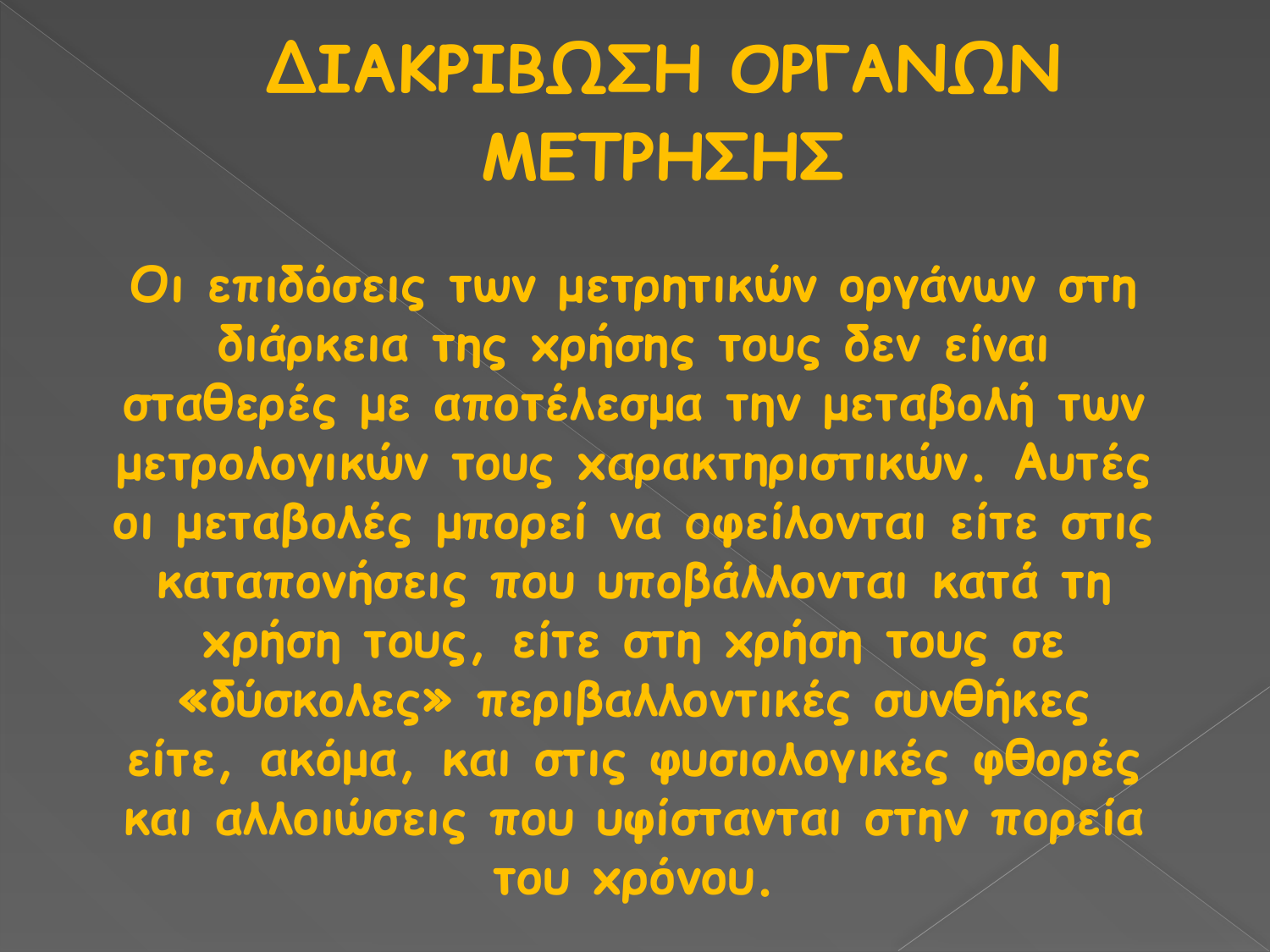

# ΔΙΑΚΡΙΒΩΣΗ ΟΡΓΑΝΩΝ ΜΕΤΡΗΣΗΣ
Οι επιδόσεις των μετρητικών οργάνων στη διάρκεια της χρήσης τους δεν είναι σταθερές με αποτέλεσμα την μεταβολή των μετρολογικών τους χαρακτηριστικών. Αυτές οι μεταβολές μπορεί να οφείλονται είτε στις καταπονήσεις που υποβάλλονται κατά τη χρήση τους, είτε στη χρήση τους σε «δύσκολες» περιβαλλοντικές συνθήκες είτε, ακόμα, και στις φυσιολογικές φθορές και αλλοιώσεις που υφίστανται στην πορεία του χρόνου.